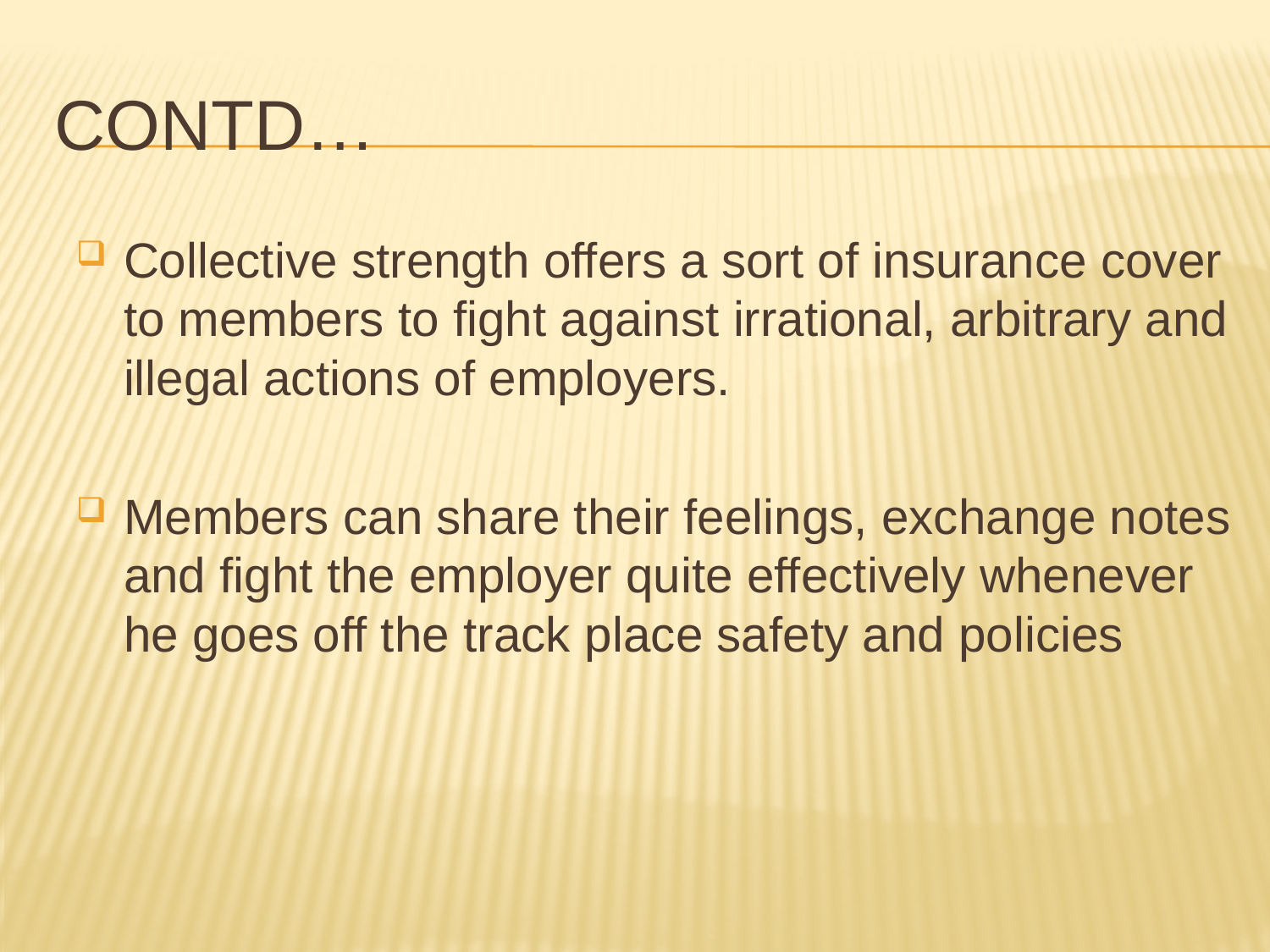

# Contd…
Collective strength offers a sort of insurance cover to members to fight against irrational, arbitrary and illegal actions of employers.

Members can share their feelings, exchange notes and fight the employer quite effectively whenever he goes off the track place safety and policies